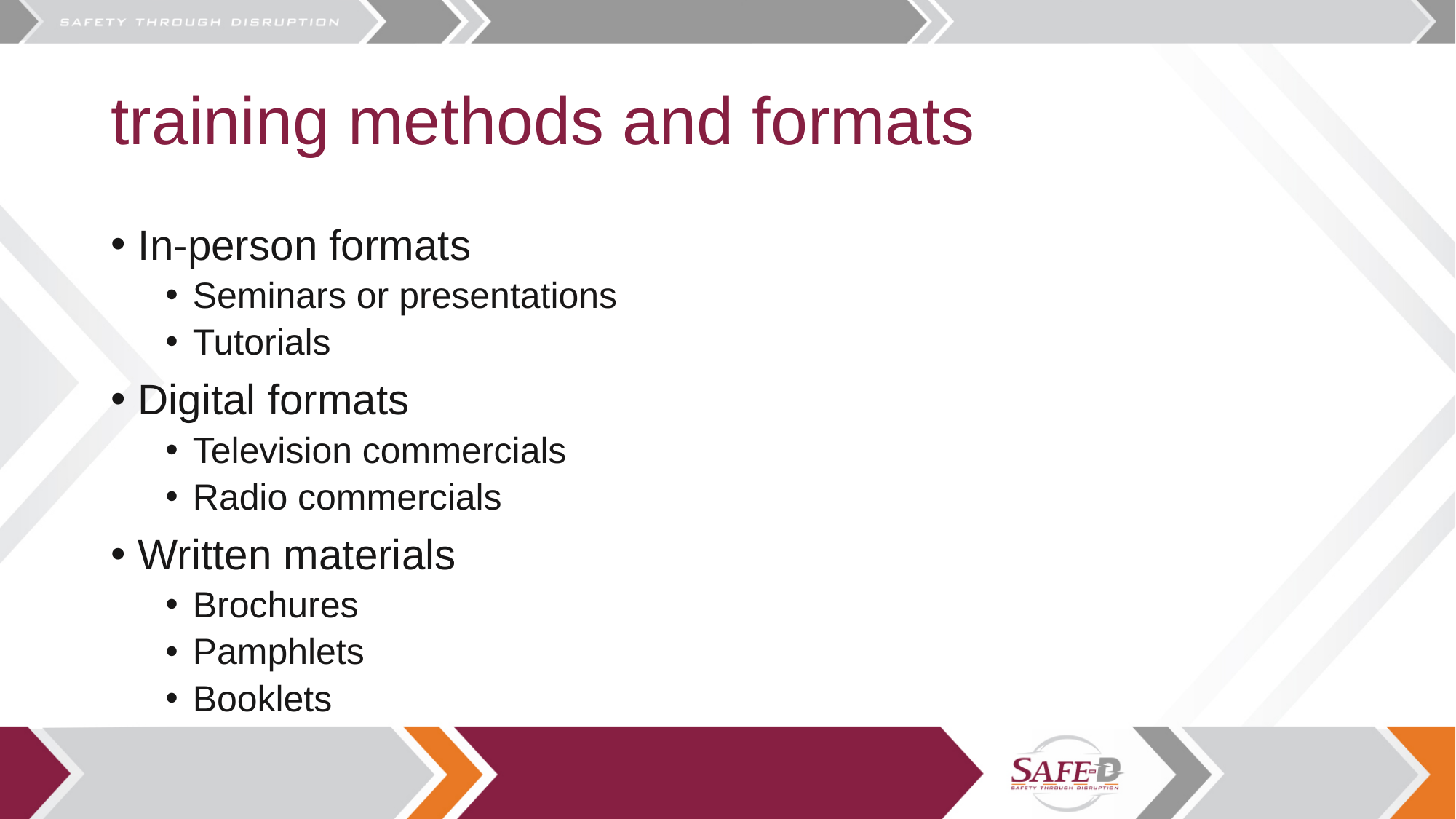

# training methods and formats
In-person formats
Seminars or presentations
Tutorials
Digital formats
Television commercials
Radio commercials
Written materials
Brochures
Pamphlets
Booklets